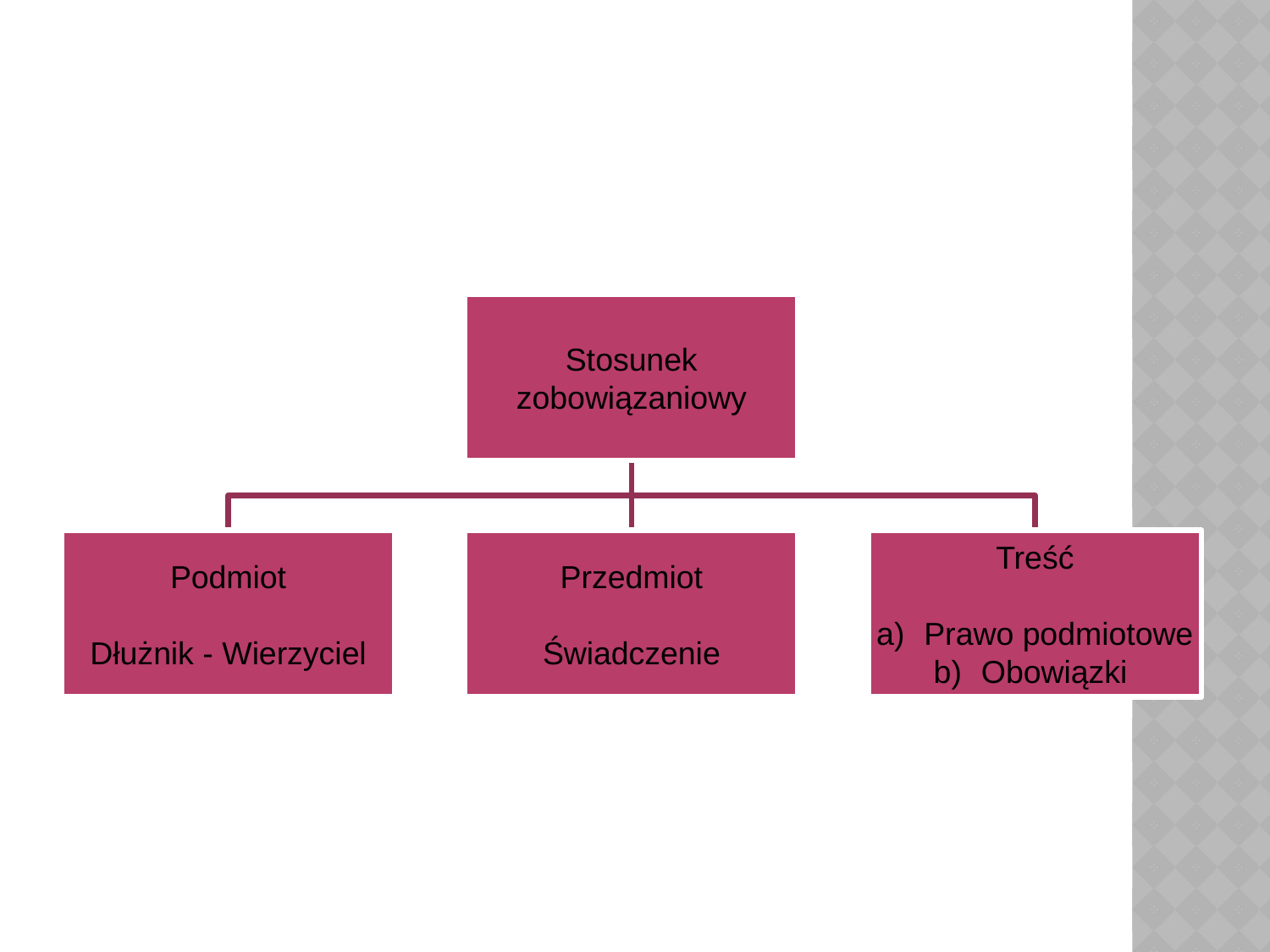

Stosunek
zobowiązaniowy
Podmiot

Dłużnik - Wierzyciel
Przedmiot

Świadczenie
Treść

Prawo podmiotowe
Obowiązki